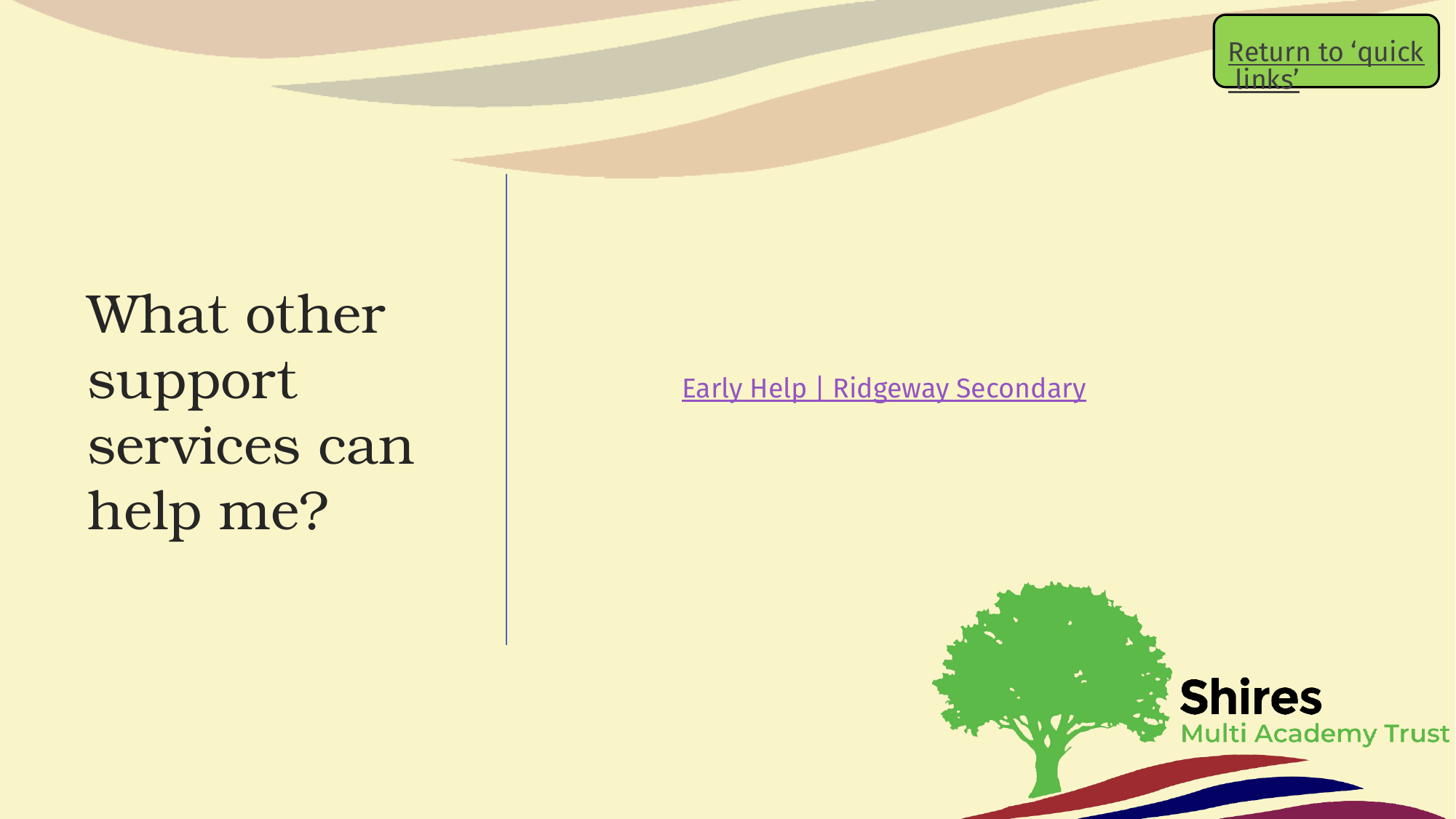

Return to ‘quick links’
# What other support services can help me?

Early Help | Ridgeway Secondary